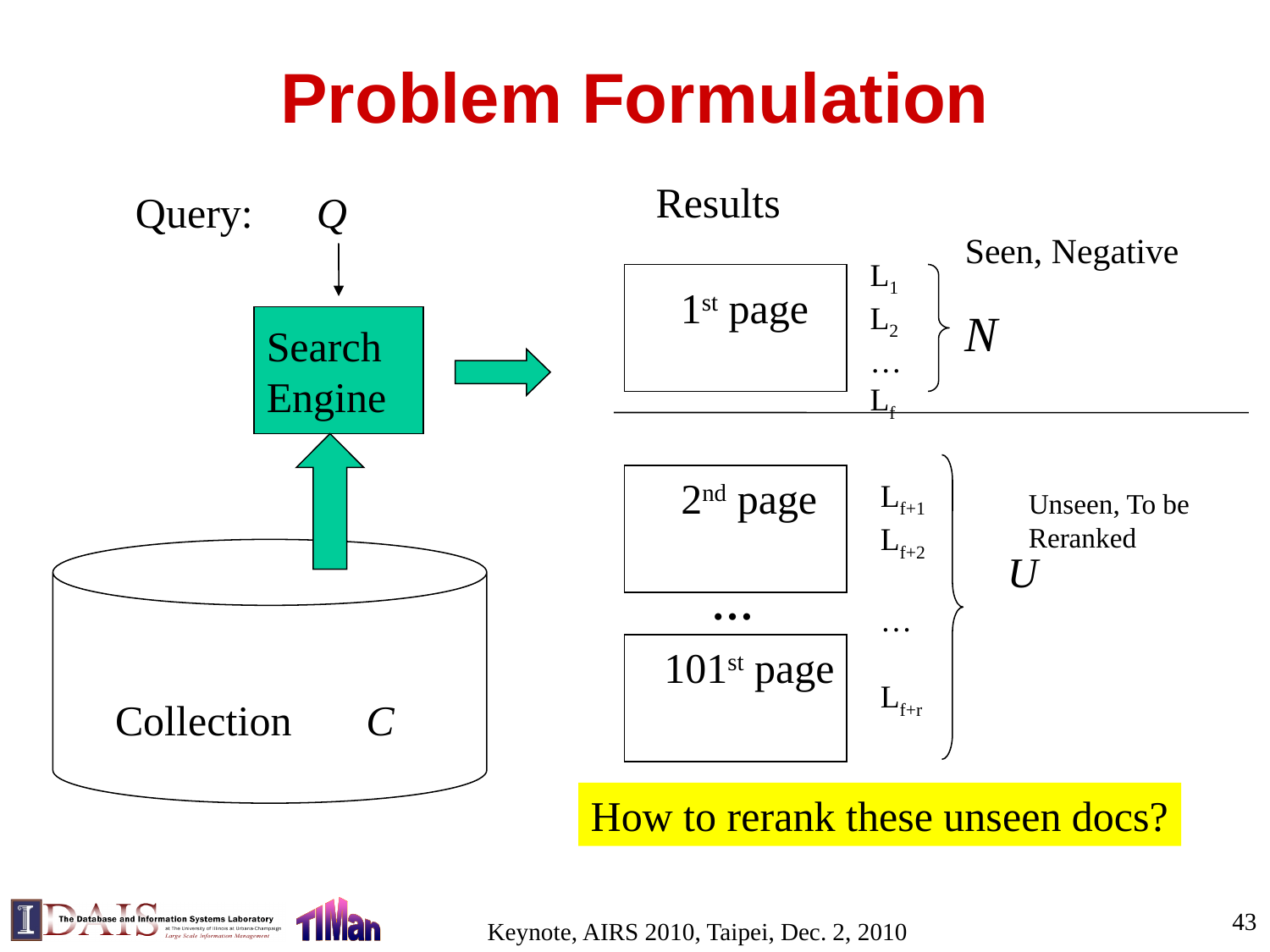

# Problem Formulation
Results
Query:      Q
Seen, Negative

L1
L2
…
Lf

1st page
N
Search
Engine

2nd page
Lf+1
Lf+2

…

Lf+r
Unseen, To be Reranked

U
…

101st page
Collection       C
How to rerank these unseen docs?
43
Keynote, AIRS 2010, Taipei, Dec. 2, 2010